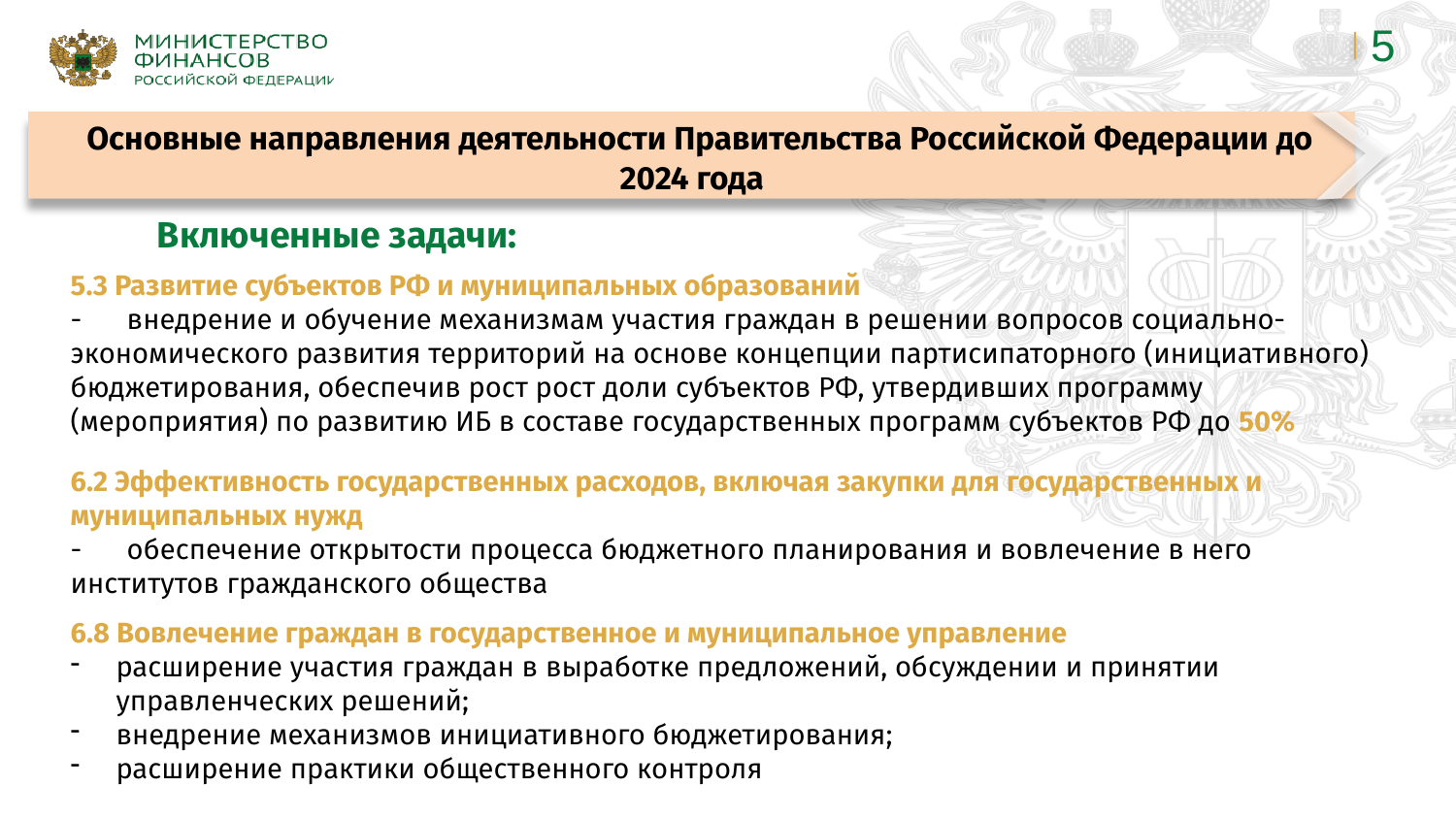

5

  Основные направления деятельности Правительства Российской Федерации до 2024 года
Включенные задачи:
5.3 Развитие субъектов РФ и муниципальных образований
-      внедрение и обучение механизмам участия граждан в решении вопросов социально-экономического развития территорий на основе концепции партисипаторного (инициативного) бюджетирования, обеспечив рост рост доли субъектов РФ, утвердивших программу (мероприятия) по развитию ИБ в составе государственных программ субъектов РФ до 50%
6.2 Эффективность государственных расходов, включая закупки для государственных и муниципальных нужд
-      обеспечение открытости процесса бюджетного планирования и вовлечение в него институтов гражданского общества
6.8 Вовлечение граждан в государственное и муниципальное управление
расширение участия граждан в выработке предложений, обсуждении и принятии управленческих решений;
внедрение механизмов инициативного бюджетирования;
расширение практики общественного контроля